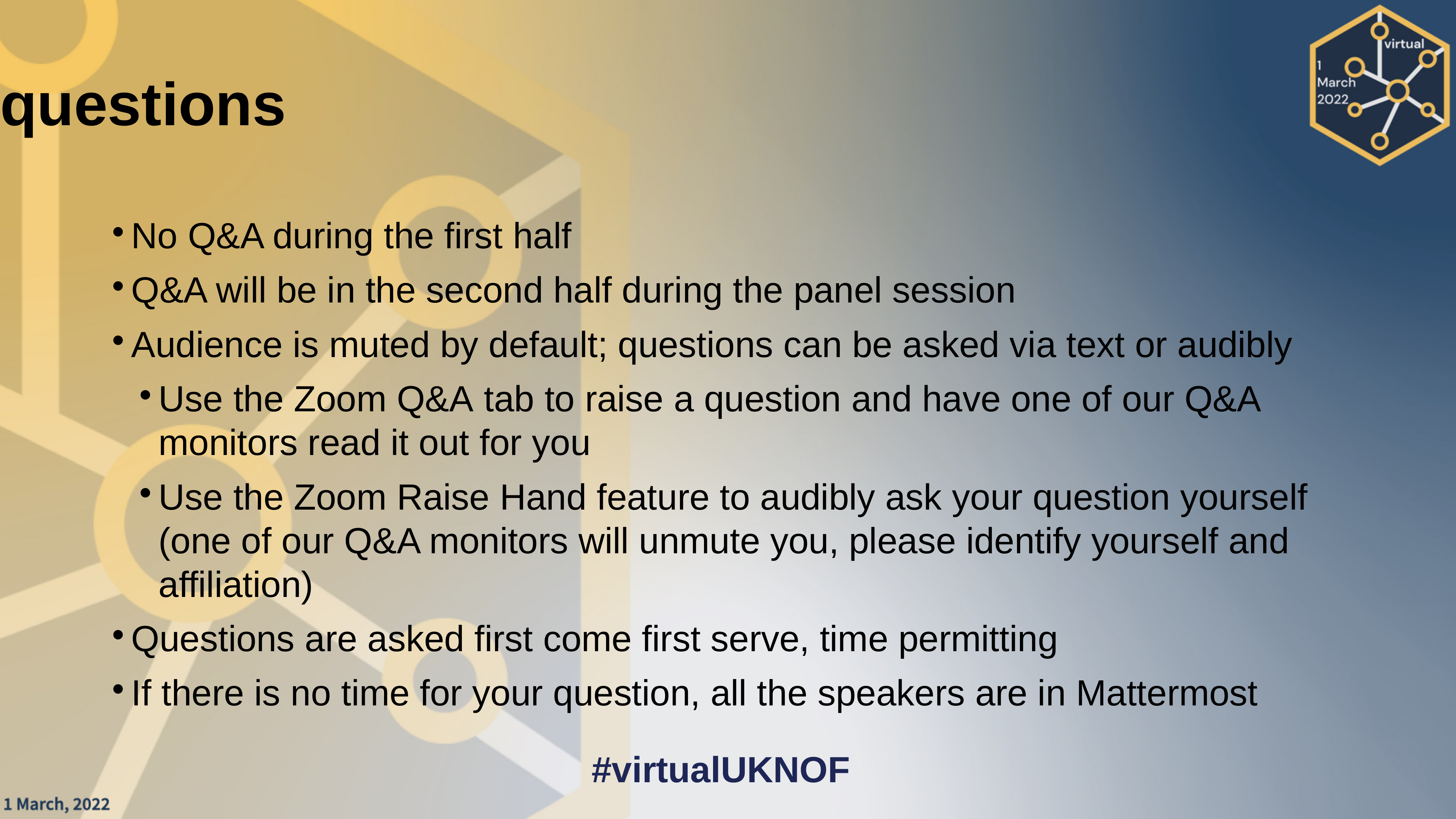

questions
No Q&A during the first half
Q&A will be in the second half during the panel session
Audience is muted by default; questions can be asked via text or audibly
Use the Zoom Q&A tab to raise a question and have one of our Q&A monitors read it out for you
Use the Zoom Raise Hand feature to audibly ask your question yourself (one of our Q&A monitors will unmute you, please identify yourself and affiliation)
Questions are asked first come first serve, time permitting
If there is no time for your question, all the speakers are in Mattermost

#virtualUKNOF